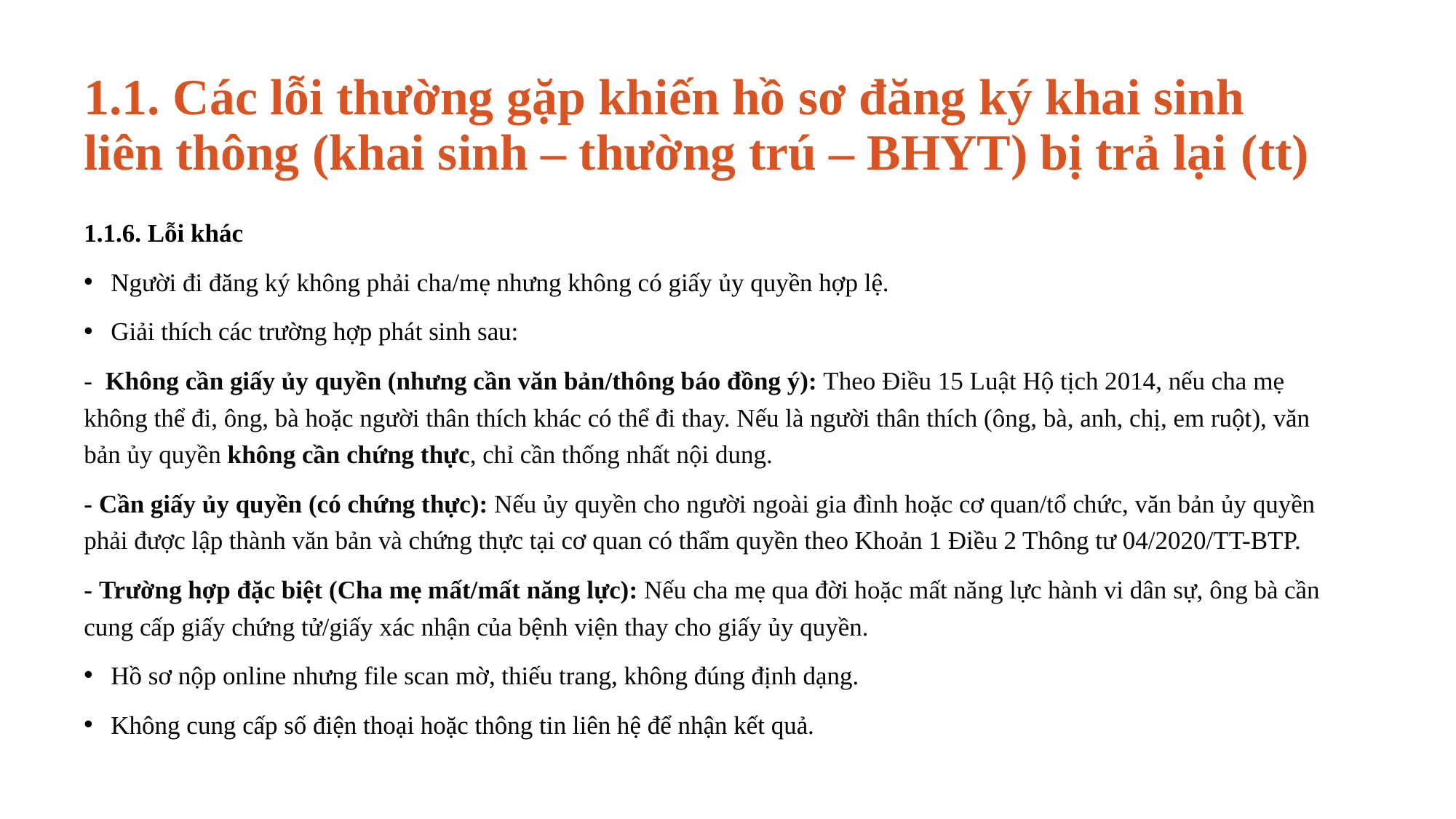

# 1.1. Các lỗi thường gặp khiến hồ sơ đăng ký khai sinh liên thông (khai sinh – thường trú – BHYT) bị trả lại (tt)
1.1.6. Lỗi khác
Người đi đăng ký không phải cha/mẹ nhưng không có giấy ủy quyền hợp lệ.
Giải thích các trường hợp phát sinh sau:
-  Không cần giấy ủy quyền (nhưng cần văn bản/thông báo đồng ý): Theo Điều 15 Luật Hộ tịch 2014, nếu cha mẹ không thể đi, ông, bà hoặc người thân thích khác có thể đi thay. Nếu là người thân thích (ông, bà, anh, chị, em ruột), văn bản ủy quyền không cần chứng thực, chỉ cần thống nhất nội dung.
- Cần giấy ủy quyền (có chứng thực): Nếu ủy quyền cho người ngoài gia đình hoặc cơ quan/tổ chức, văn bản ủy quyền phải được lập thành văn bản và chứng thực tại cơ quan có thẩm quyền theo Khoản 1 Điều 2 Thông tư 04/2020/TT-BTP.
- Trường hợp đặc biệt (Cha mẹ mất/mất năng lực): Nếu cha mẹ qua đời hoặc mất năng lực hành vi dân sự, ông bà cần cung cấp giấy chứng tử/giấy xác nhận của bệnh viện thay cho giấy ủy quyền.
Hồ sơ nộp online nhưng file scan mờ, thiếu trang, không đúng định dạng.
Không cung cấp số điện thoại hoặc thông tin liên hệ để nhận kết quả.